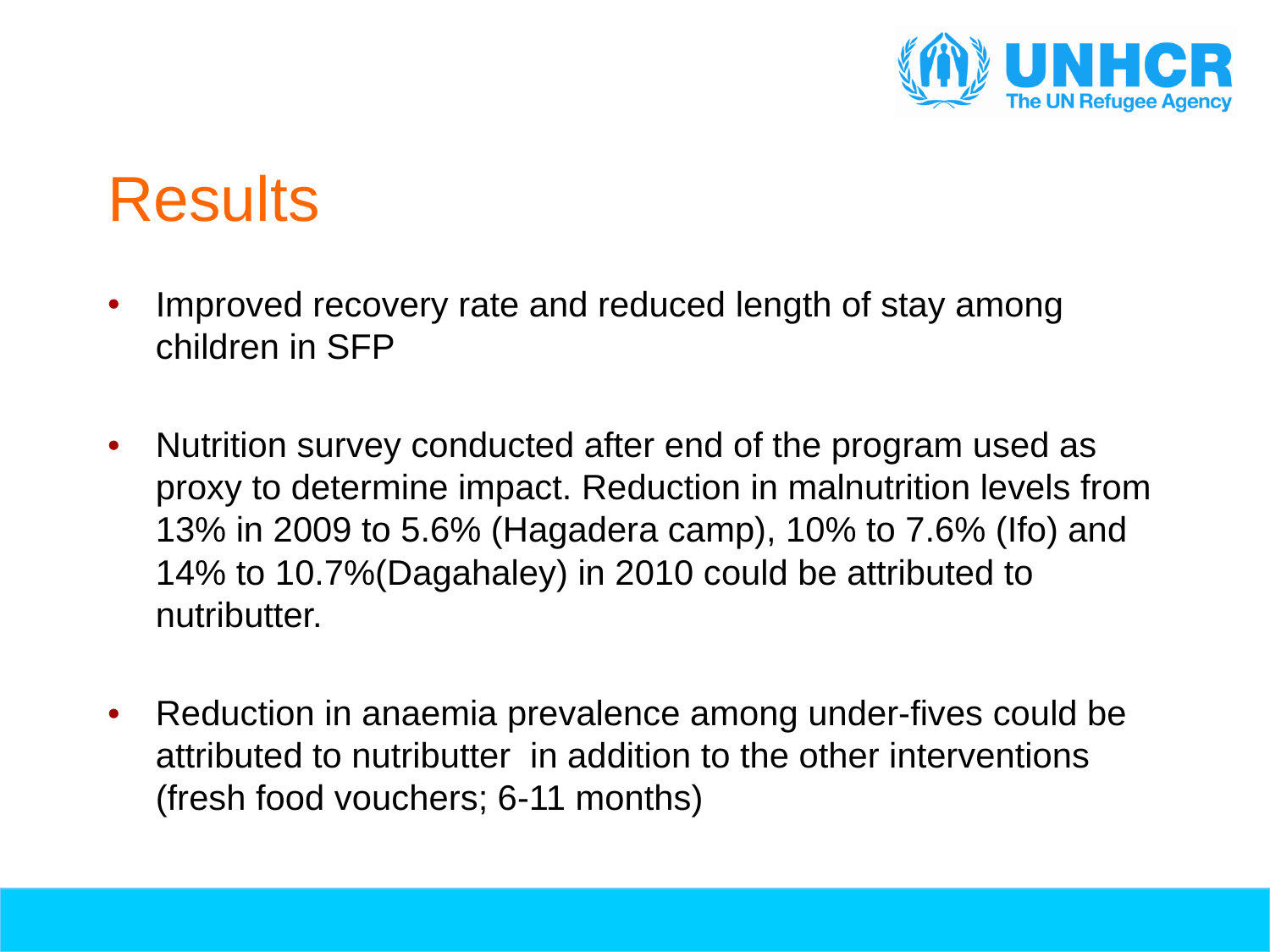

# Results
Improved recovery rate and reduced length of stay among children in SFP

Nutrition survey conducted after end of the program used as proxy to determine impact. Reduction in malnutrition levels from 13% in 2009 to 5.6% (Hagadera camp), 10% to 7.6% (Ifo) and 14% to 10.7%(Dagahaley) in 2010 could be attributed to nutributter.

Reduction in anaemia prevalence among under-fives could be attributed to nutributter  in addition to the other interventions       (fresh food vouchers; 6-11 months)